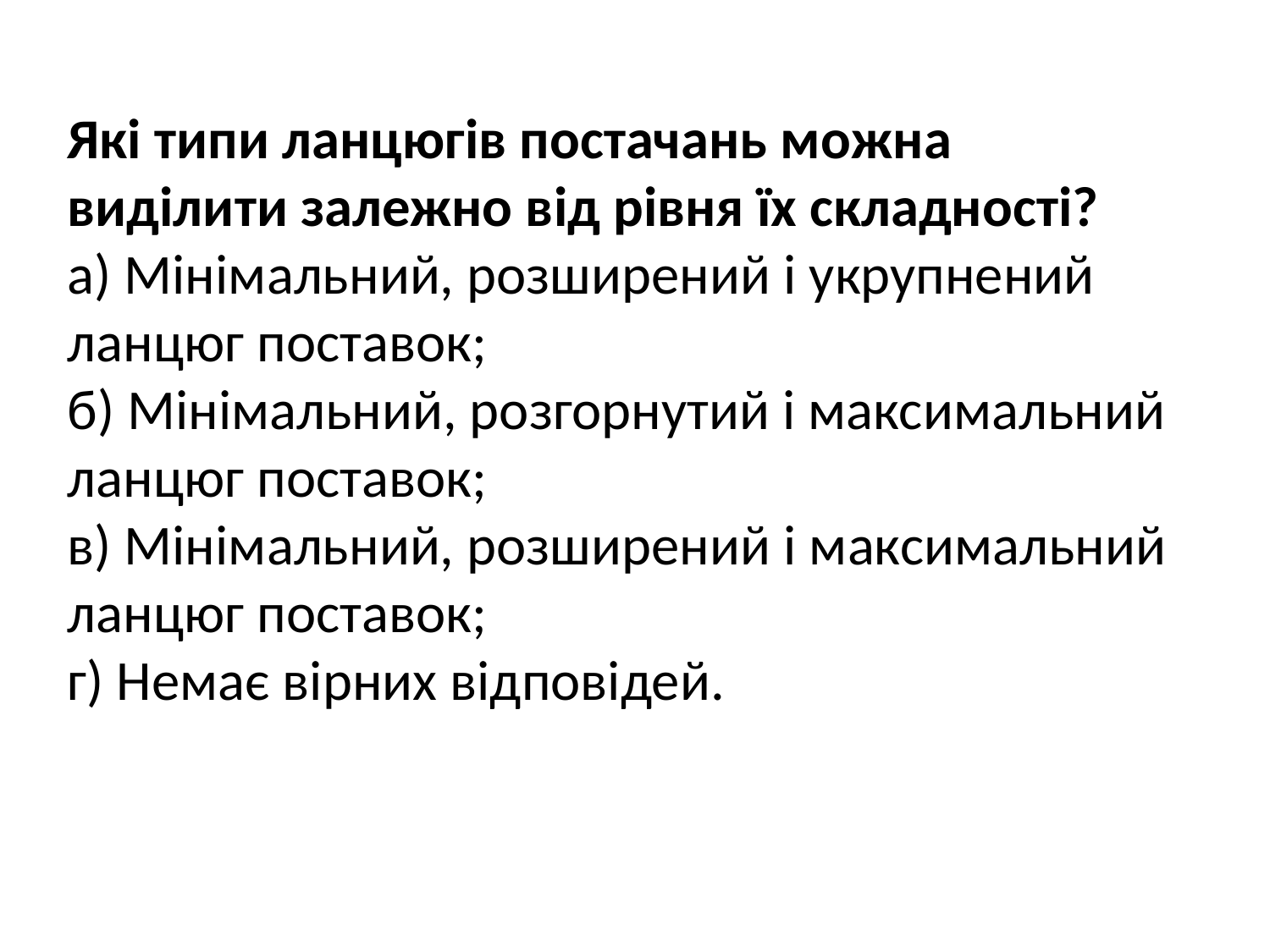

Які типи ланцюгів постачань можна виділити залежно від рівня їх складності?
а) Мінімальний, розширений і укрупнений ланцюг поставок;
б) Мінімальний, розгорнутий і максимальний ланцюг поставок;
в) Мінімальний, розширений і максимальний ланцюг поставок;
г) Немає вірних відповідей.